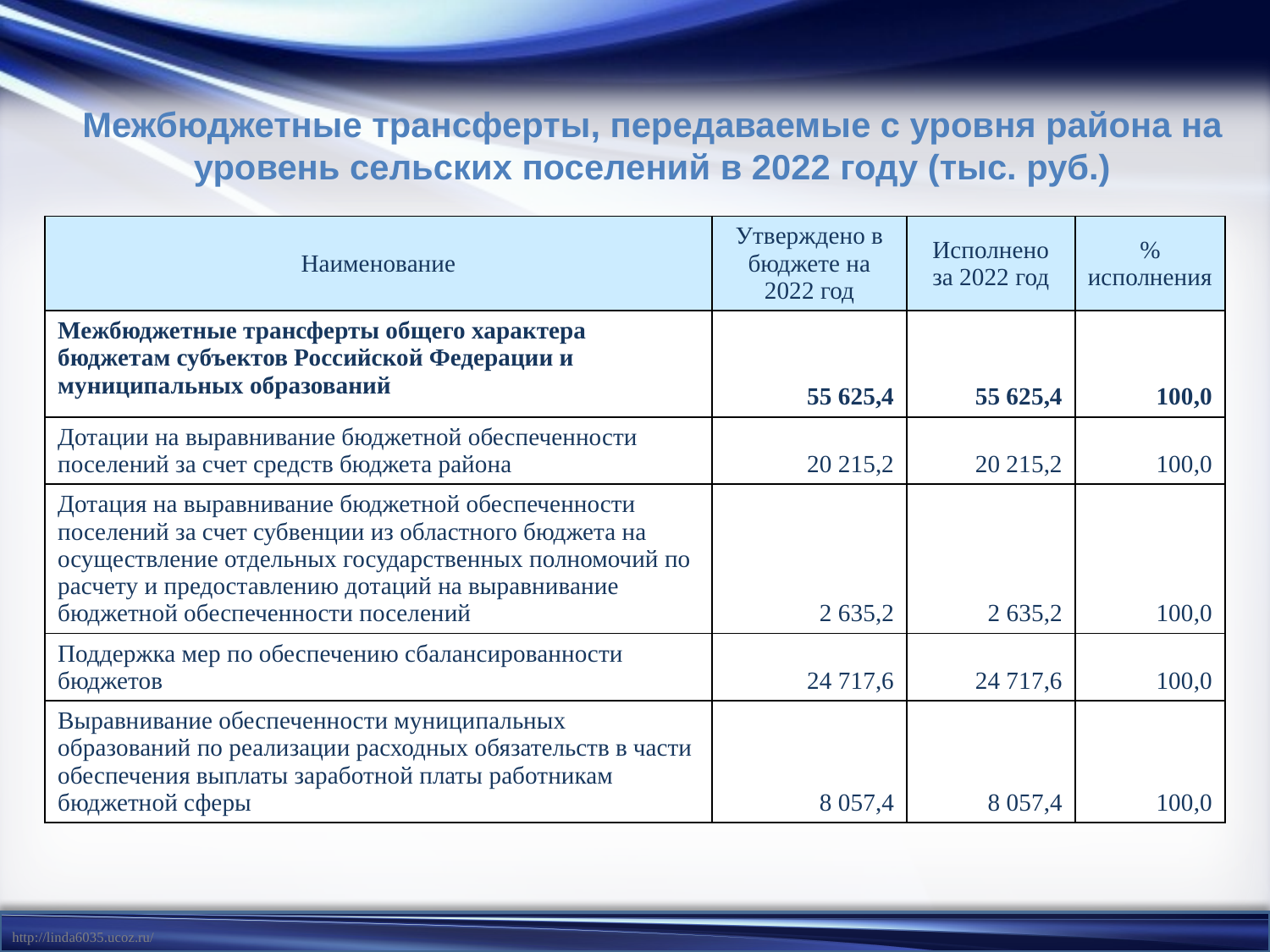

Межбюджетные трансферты, передаваемые с уровня района на уровень сельских поселений в 2022 году (тыс. руб.)
| Наименование | Утверждено в бюджете на 2022 год | Исполнено за 2022 год | % исполнения |
| --- | --- | --- | --- |
| Межбюджетные трансферты общего характера бюджетам субъектов Российской Федерации и муниципальных образований | 55 625,4 | 55 625,4 | 100,0 |
| Дотации на выравнивание бюджетной обеспеченности поселений за счет средств бюджета района | 20 215,2 | 20 215,2 | 100,0 |
| Дотация на выравнивание бюджетной обеспеченности поселений за счет субвенции из областного бюджета на осуществление отдельных государственных полномочий по расчету и предоставлению дотаций на выравнивание бюджетной обеспеченности поселений | 2 635,2 | 2 635,2 | 100,0 |
| Поддержка мер по обеспечению сбалансированности бюджетов | 24 717,6 | 24 717,6 | 100,0 |
| Выравнивание обеспеченности муниципальных образований по реализации расходных обязательств в части обеспечения выплаты заработной платы работникам бюджетной сферы | 8 057,4 | 8 057,4 | 100,0 |